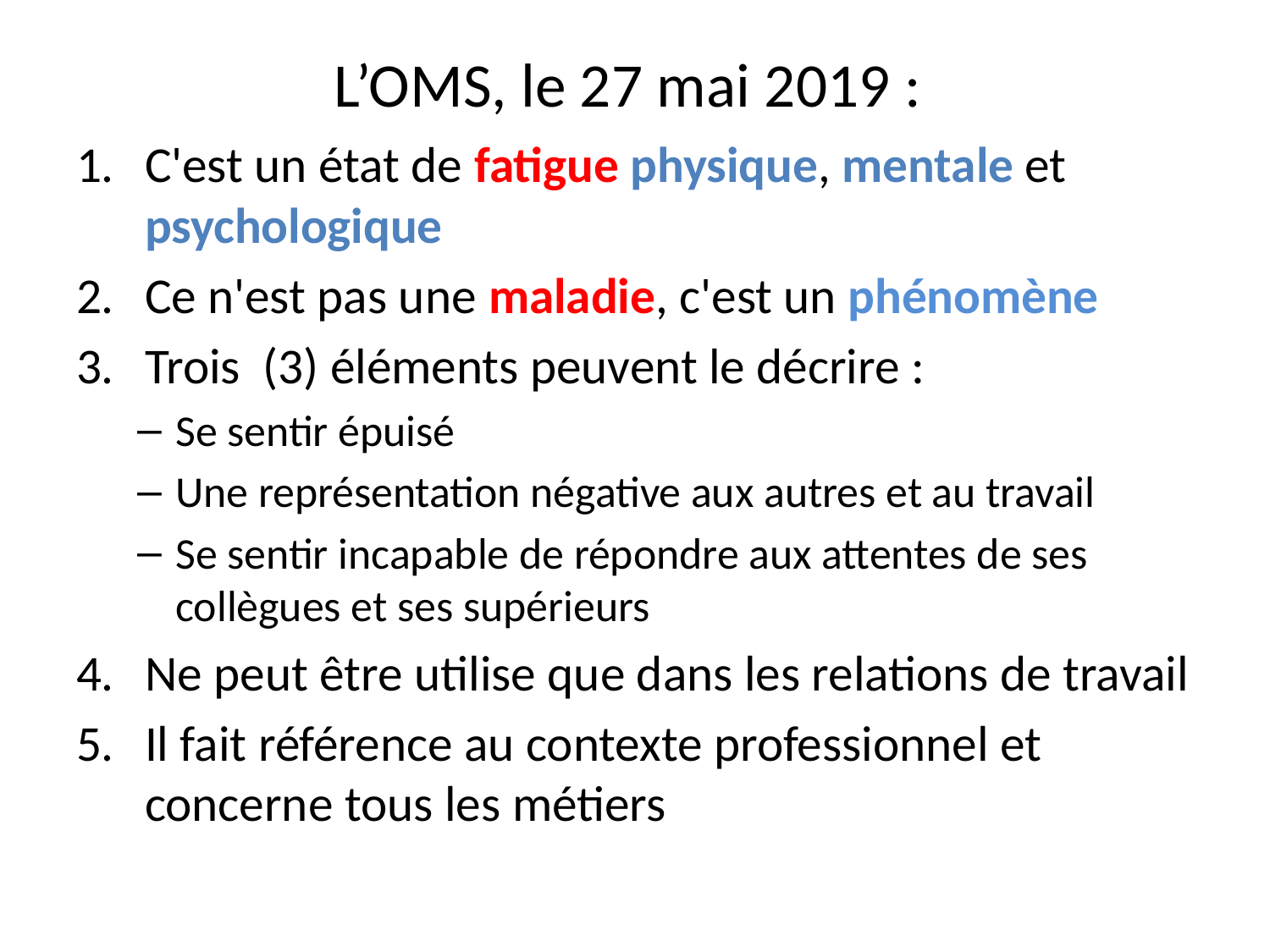

# L’OMS, le 27 mai 2019 :
C'est un état de fatigue physique, mentale et psychologique
Ce n'est pas une maladie, c'est un phénomène
Trois  (3) éléments peuvent le décrire :
Se sentir épuisé
Une représentation négative aux autres et au travail
Se sentir incapable de répondre aux attentes de ses collègues et ses supérieurs
Ne peut être utilise que dans les relations de travail
Il fait référence au contexte professionnel et concerne tous les métiers